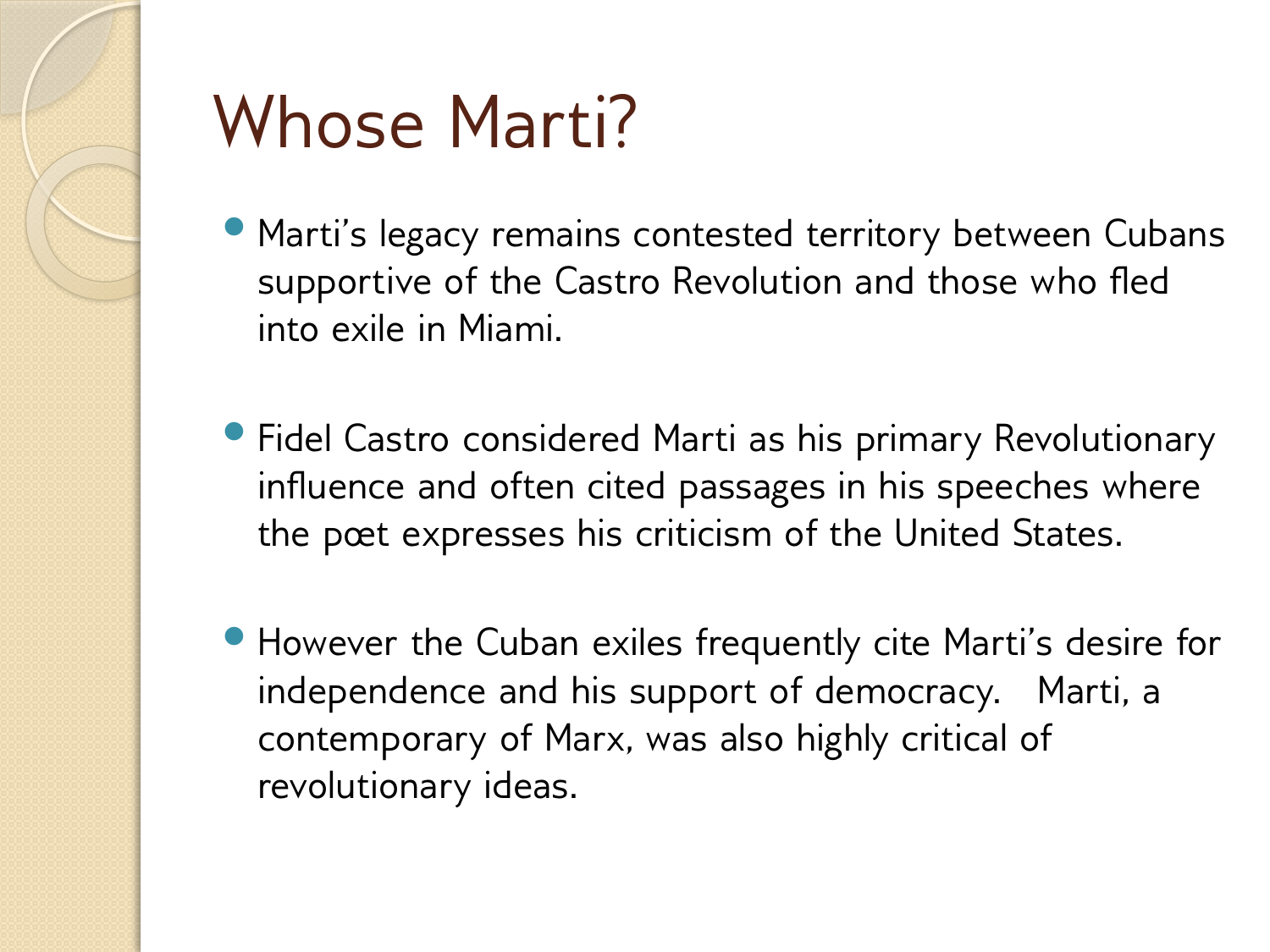

# Whose Marti?
Marti’s legacy remains contested territory between Cubans supportive of the Castro Revolution and those who fled into exile in Miami.

Fidel Castro considered Marti as his primary Revolutionary influence and often cited passages in his speeches where the poet expresses his criticism of the United States.

However the Cuban exiles frequently cite Marti’s desire for independence and his support of democracy.   Marti, a contemporary of Marx, was also highly critical of revolutionary ideas.